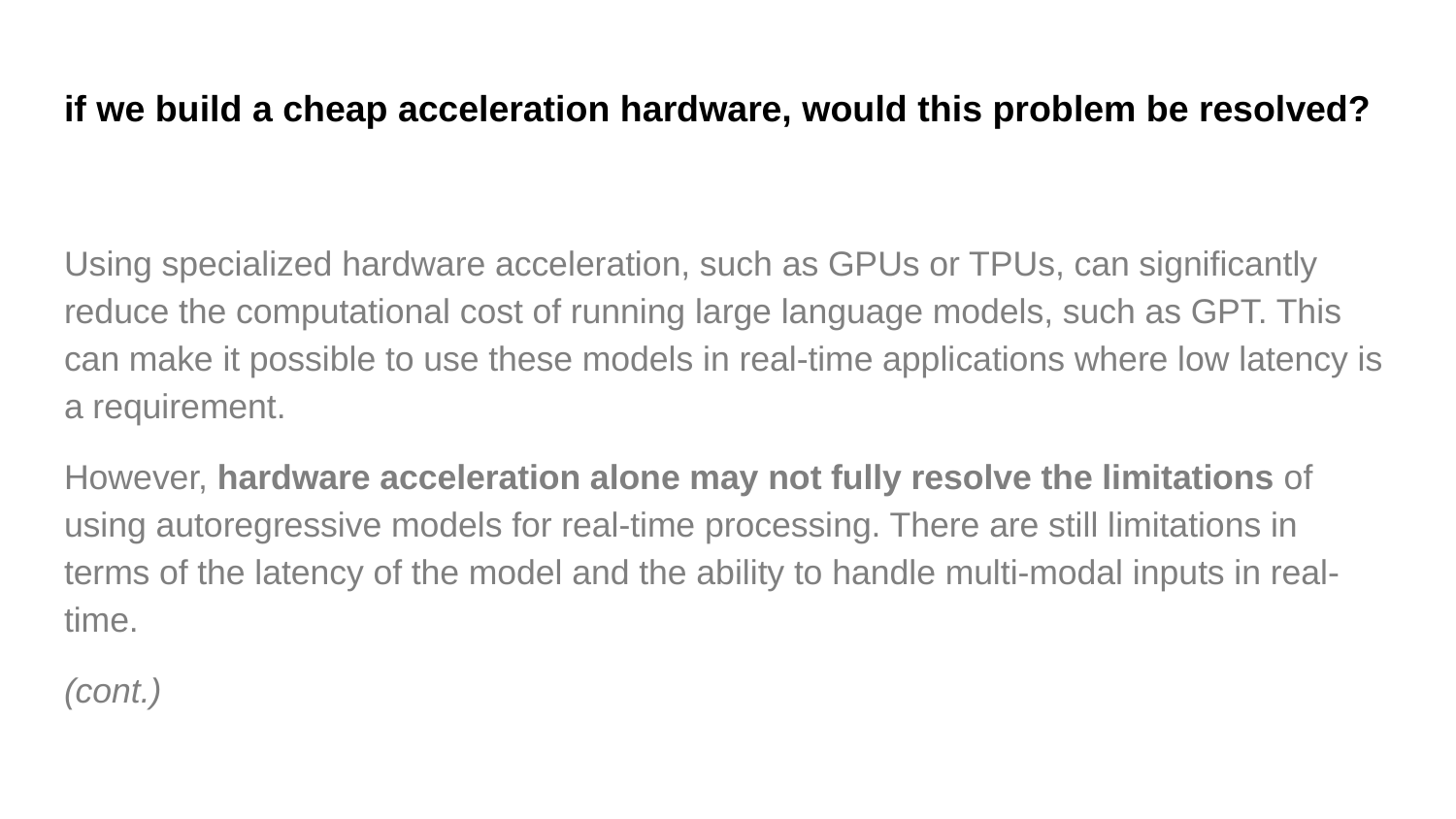

# if we build a cheap acceleration hardware, would this problem be resolved?
Using specialized hardware acceleration, such as GPUs or TPUs, can significantly reduce the computational cost of running large language models, such as GPT. This can make it possible to use these models in real-time applications where low latency is a requirement.
However, hardware acceleration alone may not fully resolve the limitations of using autoregressive models for real-time processing. There are still limitations in terms of the latency of the model and the ability to handle multi-modal inputs in real-time.
(cont.)